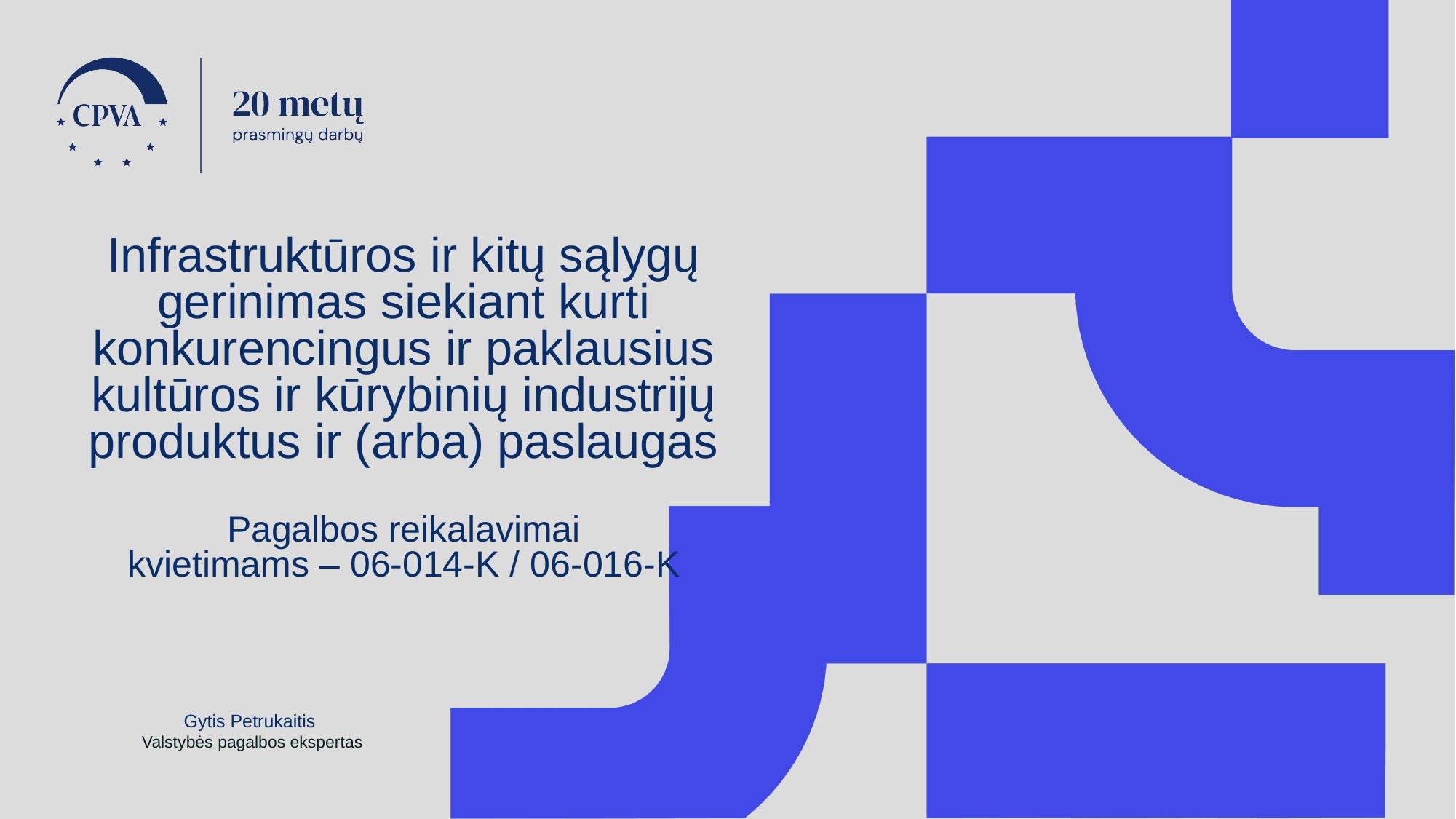

# Infrastruktūros ir kitų sąlygų gerinimas siekiant kurti konkurencingus ir paklausius kultūros ir kūrybinių industrijų produktus ir (arba) paslaugas Pagalbos reikalavimai kvietimams – 06-014-K / 06-016-K
Gytis Petrukaitis
Valstybės pagalbos ekspertas